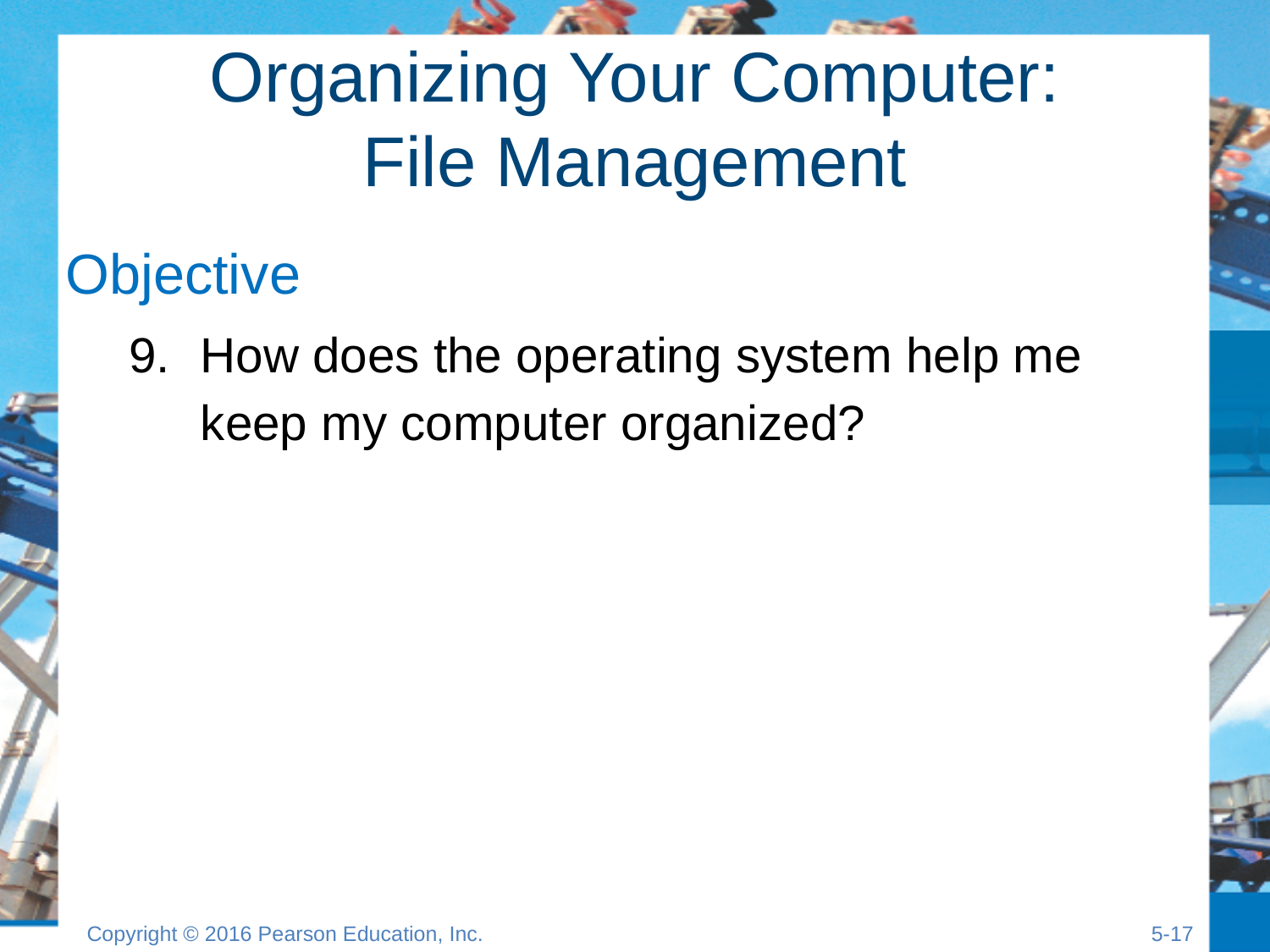

# Organizing Your Computer: File Management
Objective
How does the operating system help me keep my computer organized?
Copyright © 2016 Pearson Education, Inc.
5-17